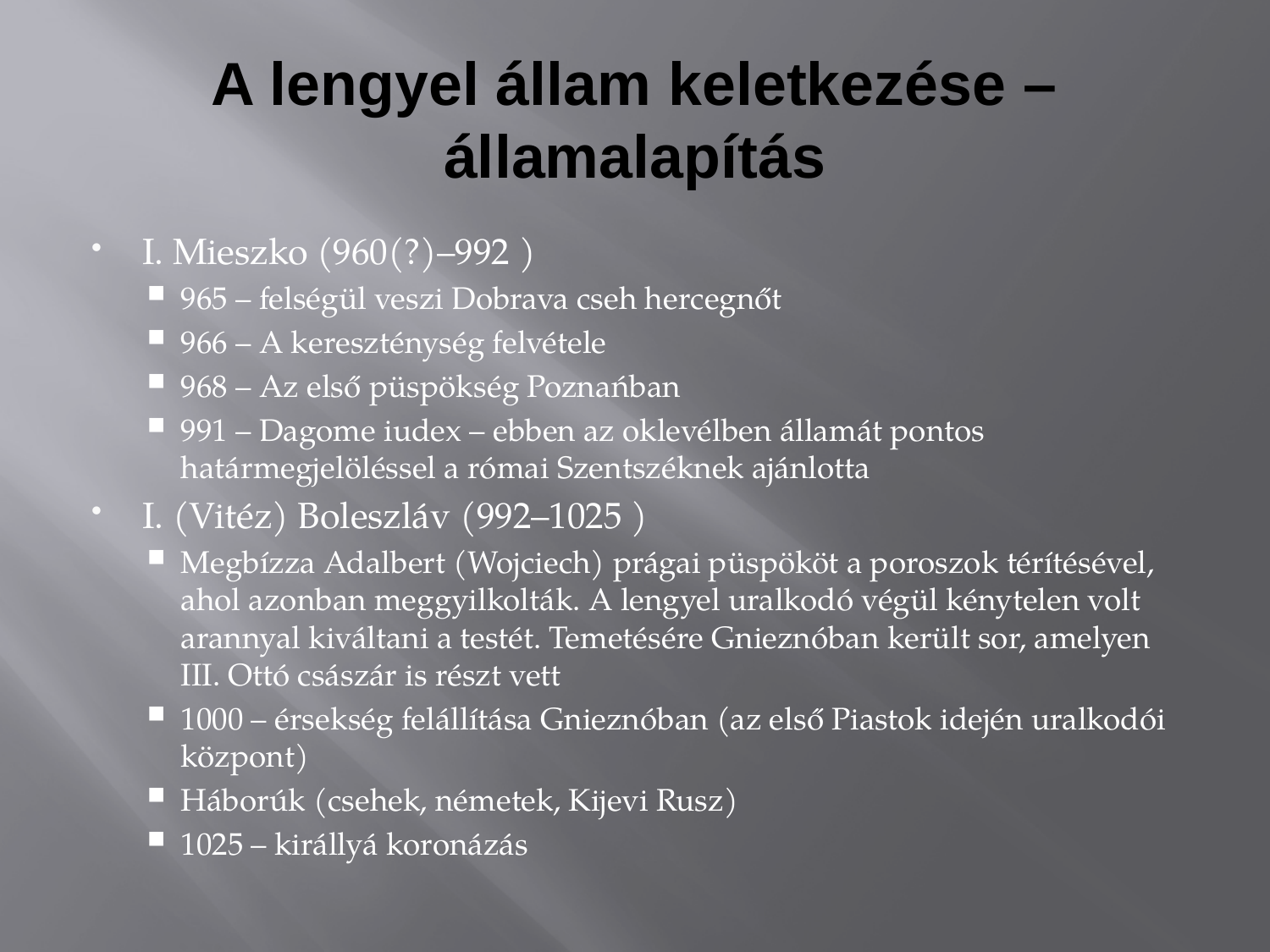

# A lengyel állam keletkezése – államalapítás
I. Mieszko (960(?)–992 )
965 – felségül veszi Dobrava cseh hercegnőt
966 – A kereszténység felvétele
968 – Az első püspökség Poznańban
991 – Dagome iudex – ebben az oklevélben államát pontos határmegjelöléssel a római Szentszéknek ajánlotta
I. (Vitéz) Boleszláv (992–1025 )
Megbízza Adalbert (Wojciech) prágai püspököt a poroszok térítésével, ahol azonban meggyilkolták. A lengyel uralkodó végül kénytelen volt arannyal kiváltani a testét. Temetésére Gnieznóban került sor, amelyen III. Ottó császár is részt vett
1000 – érsekség felállítása Gnieznóban (az első Piastok idején uralkodói központ)
Háborúk (csehek, németek, Kijevi Rusz)
1025 – királlyá koronázás